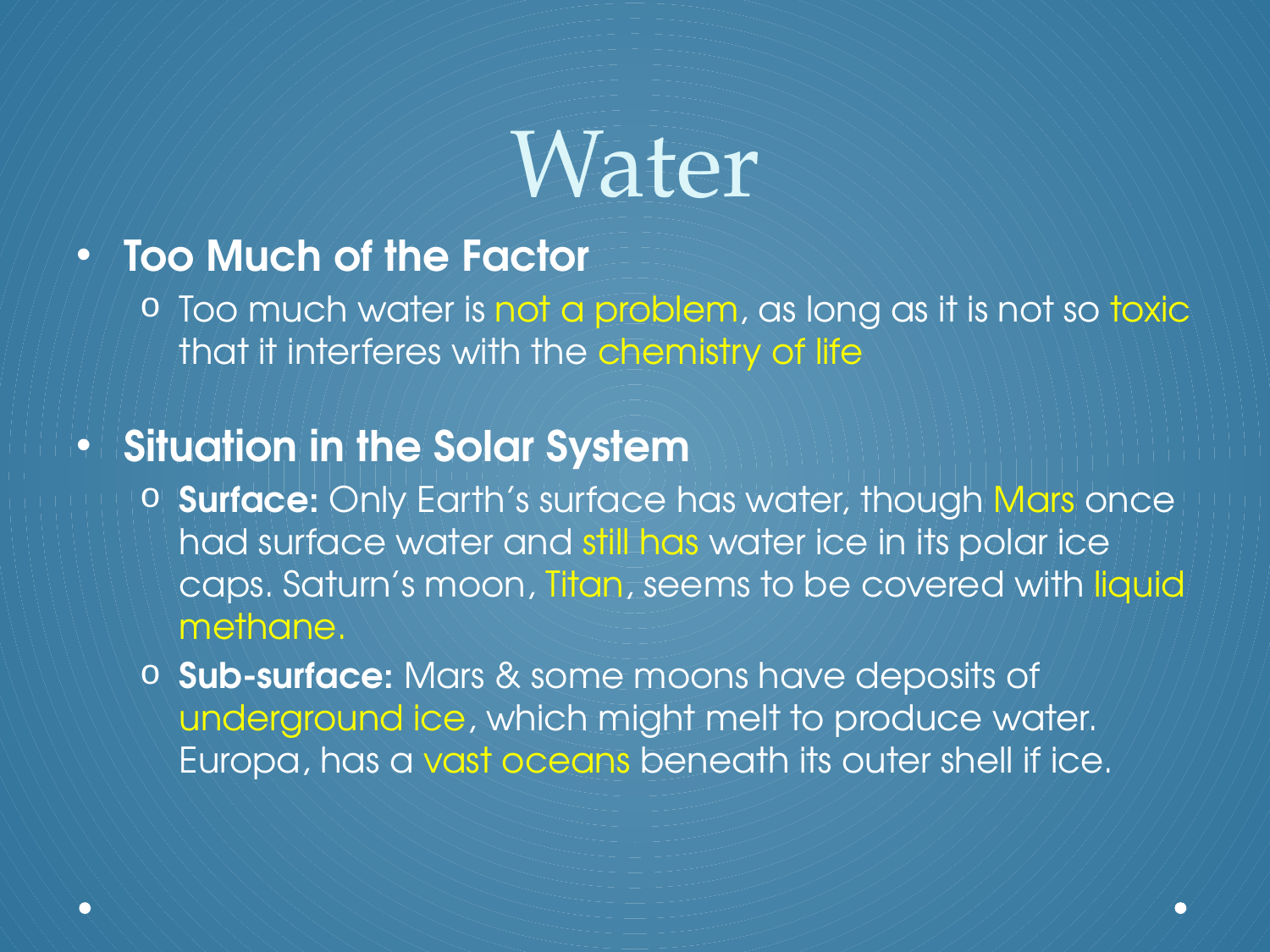

# Water
Too Much of the Factor
Too much water is not a problem, as long as it is not so toxic that it interferes with the chemistry of life

Situation in the Solar System
Surface: Only Earth’s surface has water, though Mars once had surface water and still has water ice in its polar ice caps. Saturn’s moon, Titan, seems to be covered with liquid methane.
Sub-surface: Mars & some moons have deposits of underground ice, which might melt to produce water. Europa, has a vast oceans beneath its outer shell if ice.